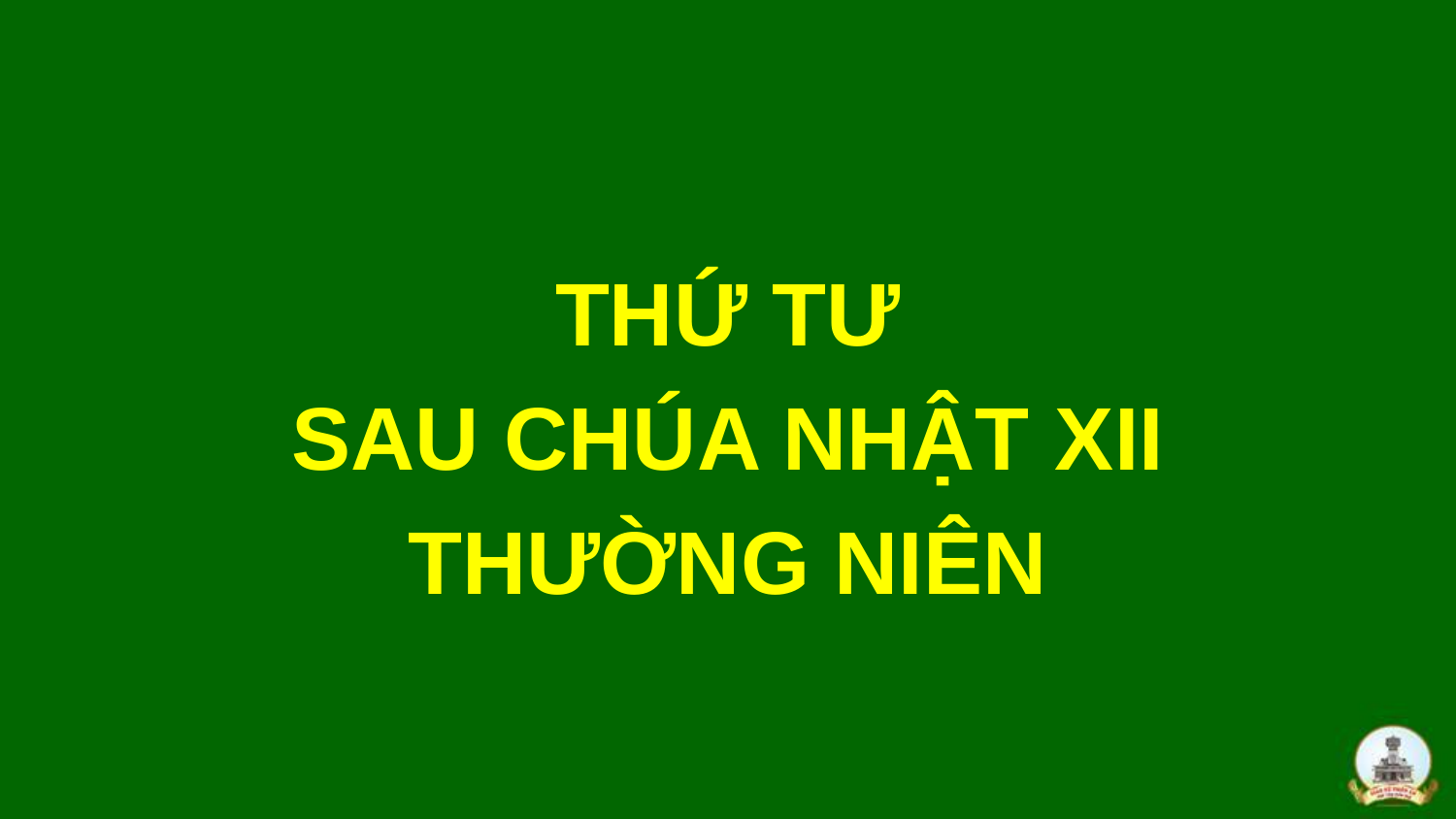

THỨ TƯ
SAU CHÚA NHẬT XII
THƯỜNG NIÊN